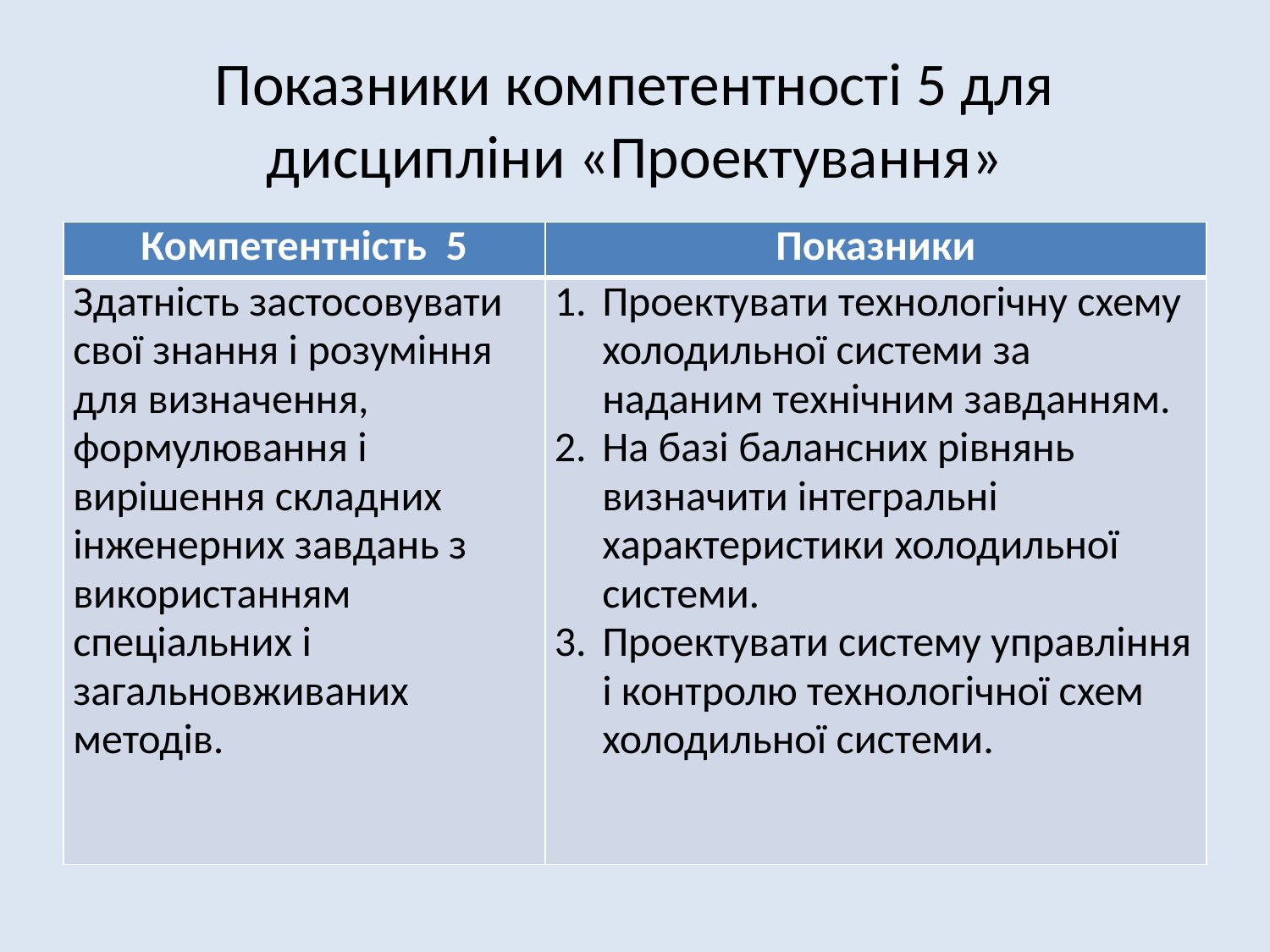

# Показники компетентності 5 для дисципліни «Проектування»
| Компетентність 5 | Показники |
| --- | --- |
| Здатність застосовувати свої знання і розуміння для визначення, формулювання і вирішення складних інженерних завдань з використанням спеціальних і загальновживаних методів. | Проектувати технологічну схему холодильної системи за наданим технічним завданням. На базі балансних рівнянь визначити інтегральні характеристики холодильної системи. Проектувати систему управління і контролю технологічної схем холодильної системи. |